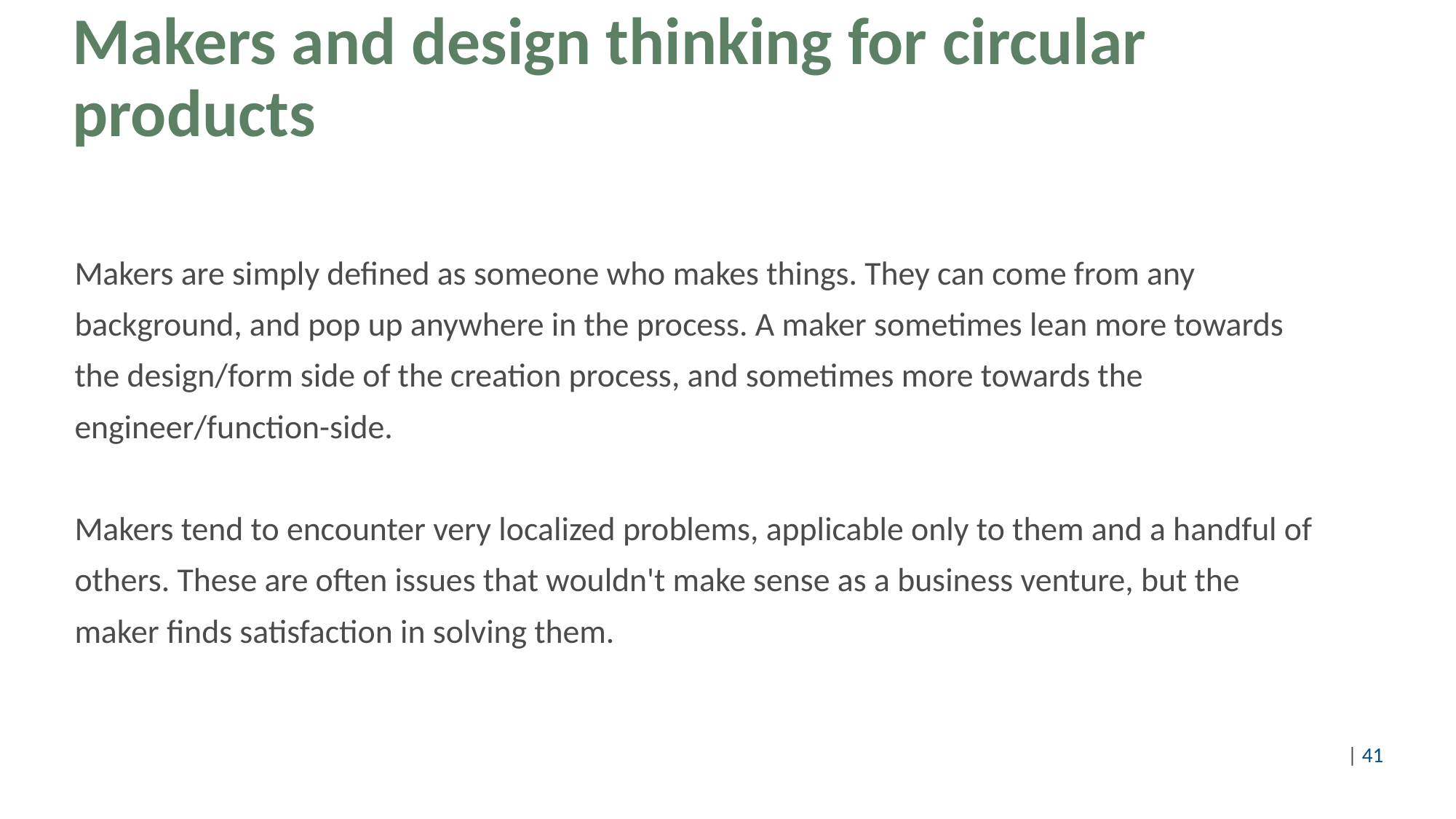

# Makers and design thinking for circular products

Makers are simply defined as someone who makes things. They can come from any
background, and pop up anywhere in the process. A maker sometimes lean more towards
the design/form side of the creation process, and sometimes more towards the
engineer/function-side.

Makers tend to encounter very localized problems, applicable only to them and a handful of
others. These are often issues that wouldn't make sense as a business venture, but the
maker finds satisfaction in solving them.